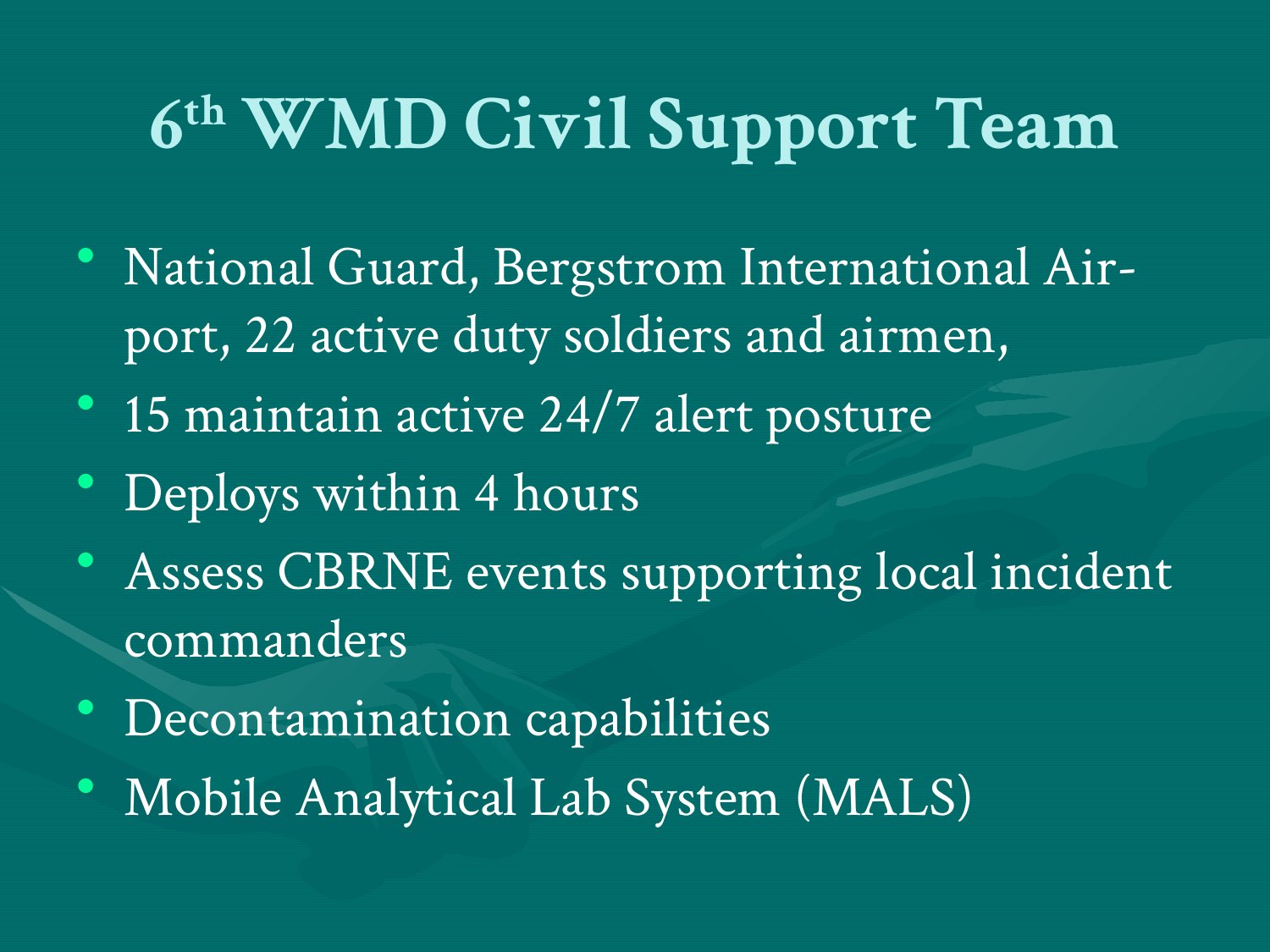

6th WMD Civil Support Team
National Guard, Bergstrom International Air-port, 22 active duty soldiers and airmen,
15 maintain active 24/7 alert posture
Deploys within 4 hours
Assess CBRNE events supporting local incident commanders
Decontamination capabilities
Mobile Analytical Lab System (MALS)